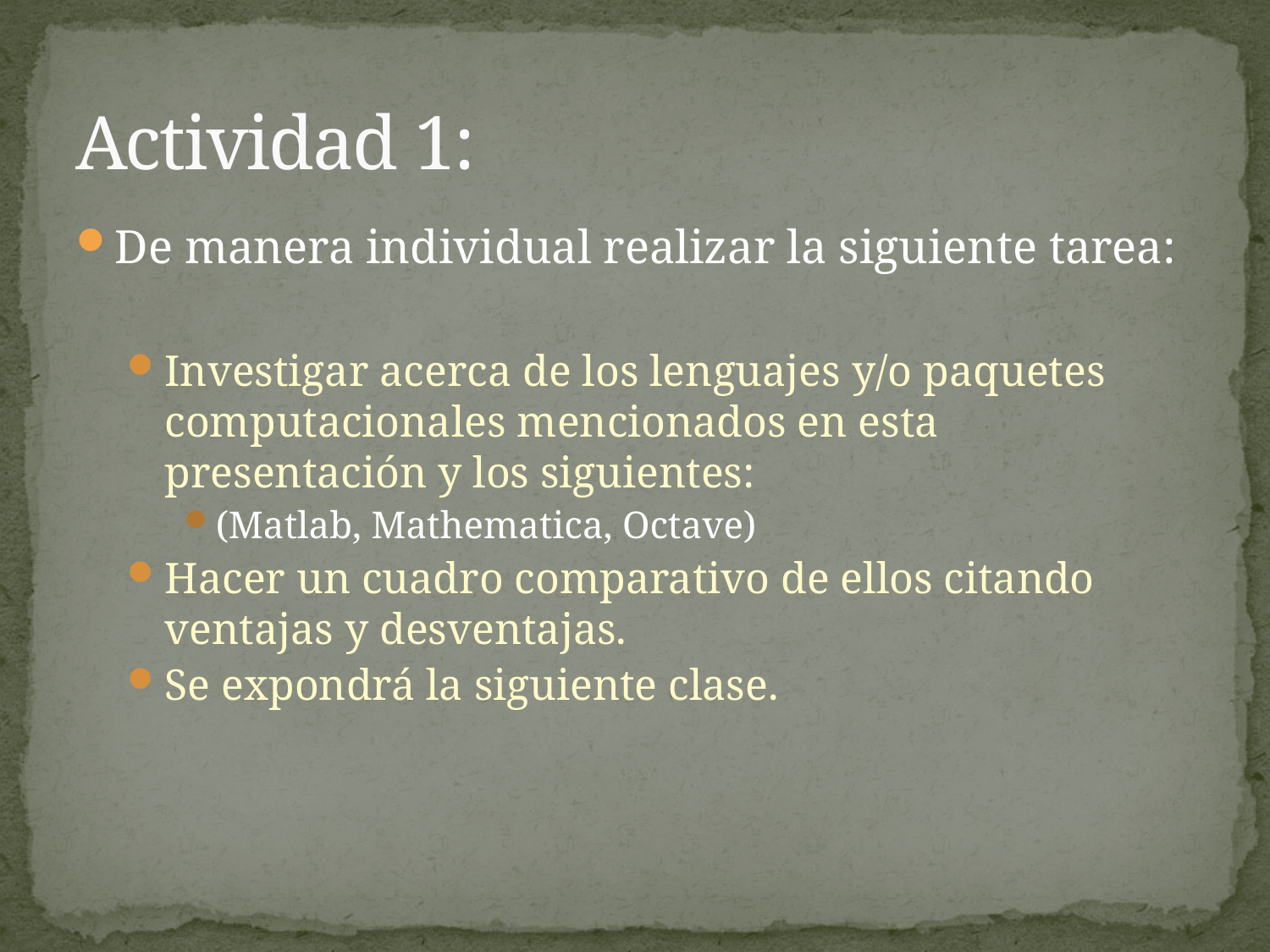

# Actividad 1:
De manera individual realizar la siguiente tarea:

Investigar acerca de los lenguajes y/o paquetes computacionales mencionados en esta presentación y los siguientes:
(Matlab, Mathematica, Octave)
Hacer un cuadro comparativo de ellos citando ventajas y desventajas.
Se expondrá la siguiente clase.